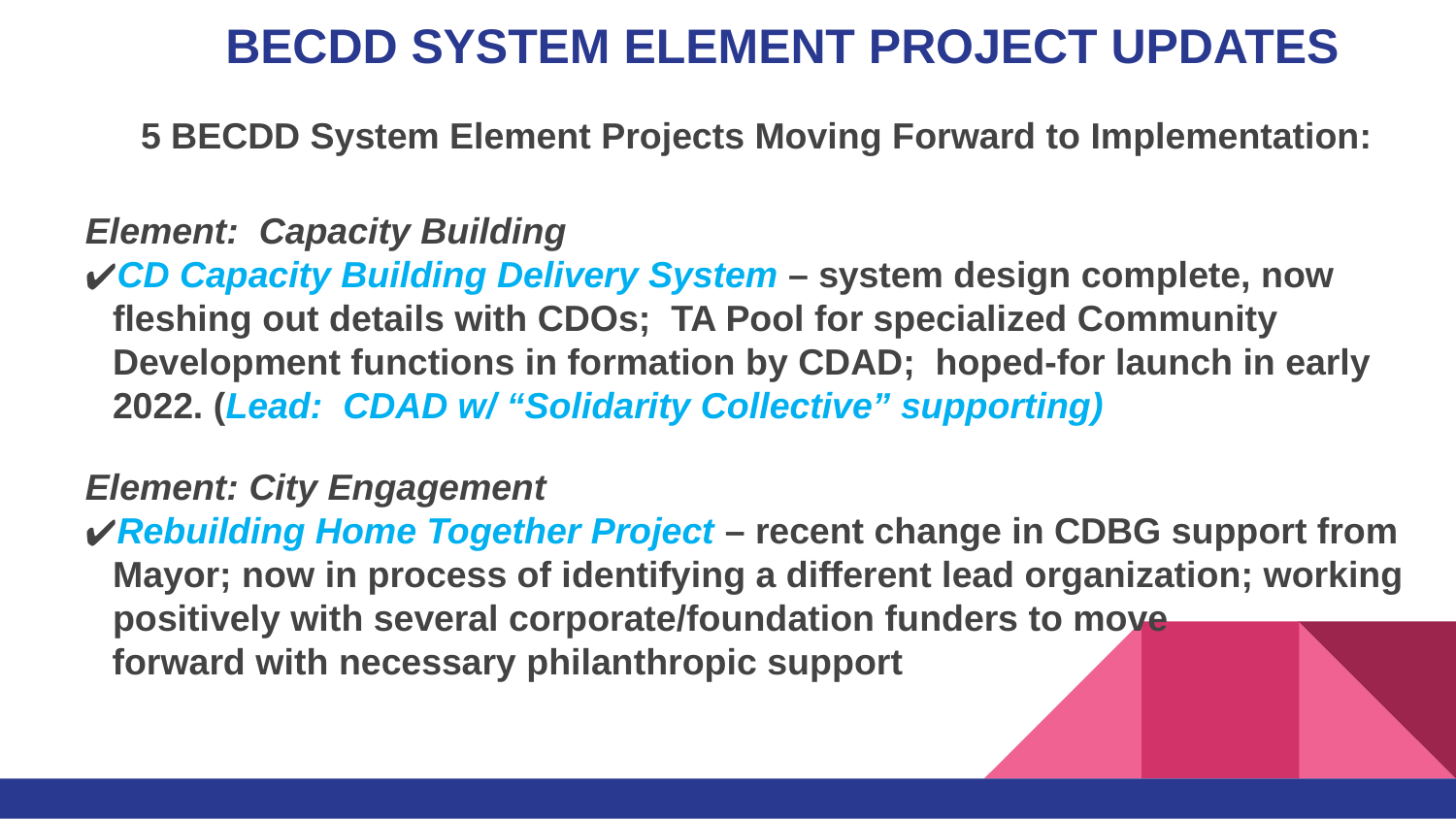

# BECDD SYSTEM ELEMENT PROJECT UPDATES
5 BECDD System Element Projects Moving Forward to Implementation:

Element:  Capacity Building
CD Capacity Building Delivery System – system design complete, now fleshing out details with CDOs;  TA Pool for specialized Community Development functions in formation by CDAD;  hoped-for launch in early 2022. (Lead:  CDAD w/ “Solidarity Collective” supporting)

Element: City Engagement
Rebuilding Home Together Project – recent change in CDBG support from Mayor; now in process of identifying a different lead organization; working positively with several corporate/foundation funders to move
   forward with necessary philanthropic support